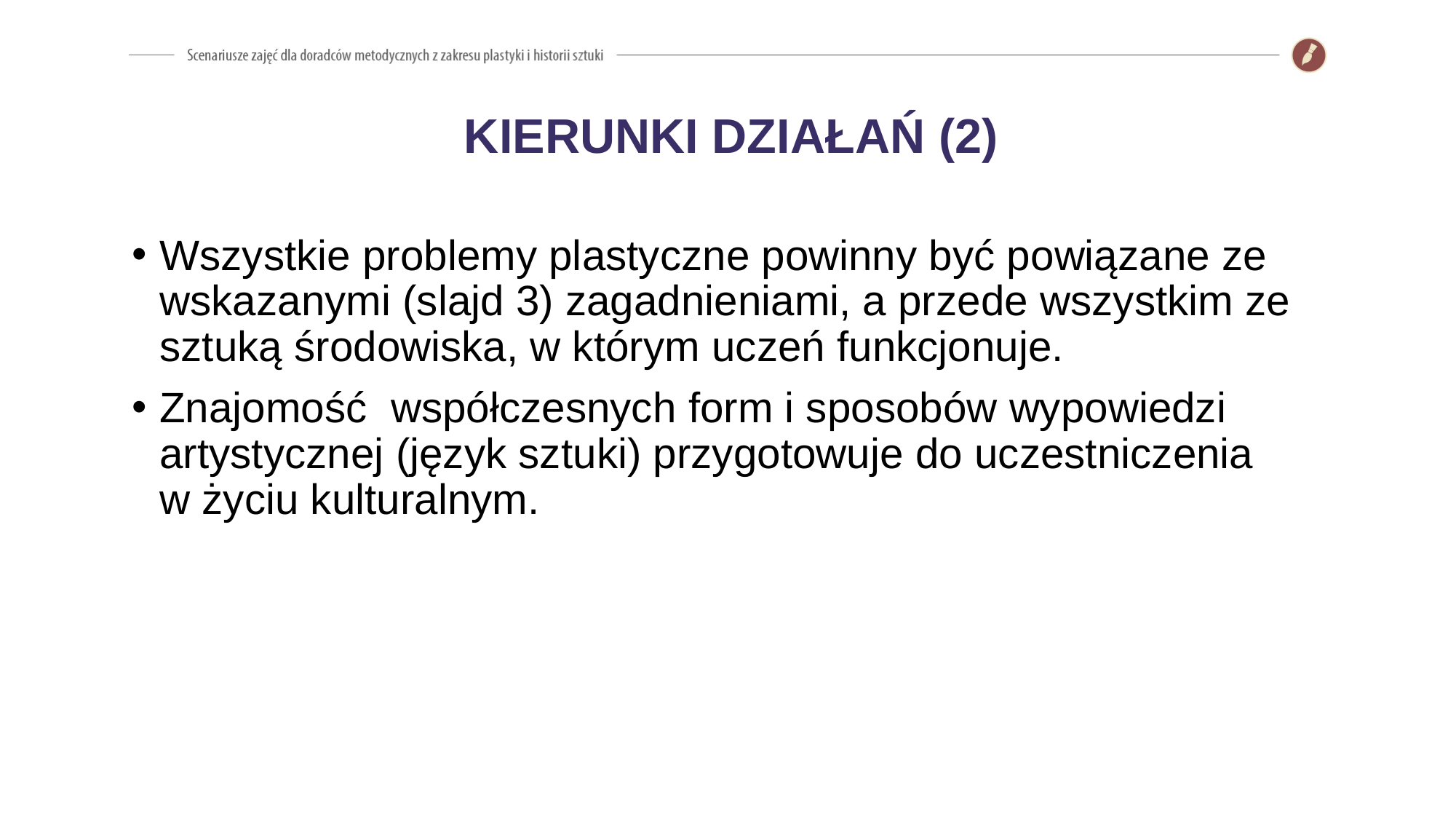

KIERUNKI DZIAŁAŃ (2)

Wszystkie problemy plastyczne powinny być powiązane ze wskazanymi (slajd 3) zagadnieniami, a przede wszystkim ze sztuką środowiska, w którym uczeń funkcjonuje.
Znajomość  współczesnych form i sposobów wypowiedzi artystycznej (język sztuki) przygotowuje do uczestniczenia
w życiu kulturalnym.